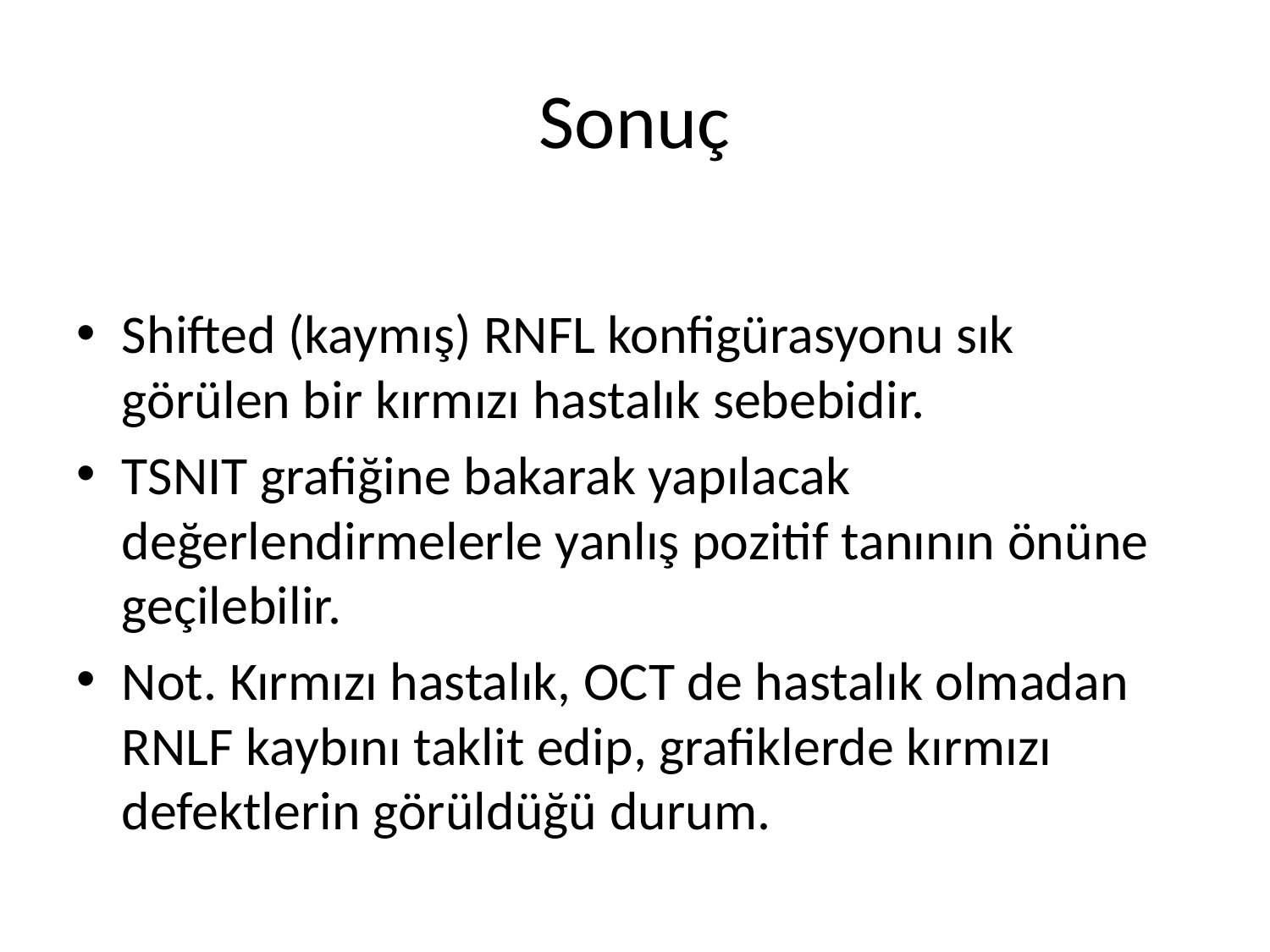

# Sonuç
Shifted (kaymış) RNFL konfigürasyonu sık görülen bir kırmızı hastalık sebebidir.
TSNIT grafiğine bakarak yapılacak değerlendirmelerle yanlış pozitif tanının önüne geçilebilir.
Not. Kırmızı hastalık, OCT de hastalık olmadan RNLF kaybını taklit edip, grafiklerde kırmızı defektlerin görüldüğü durum.